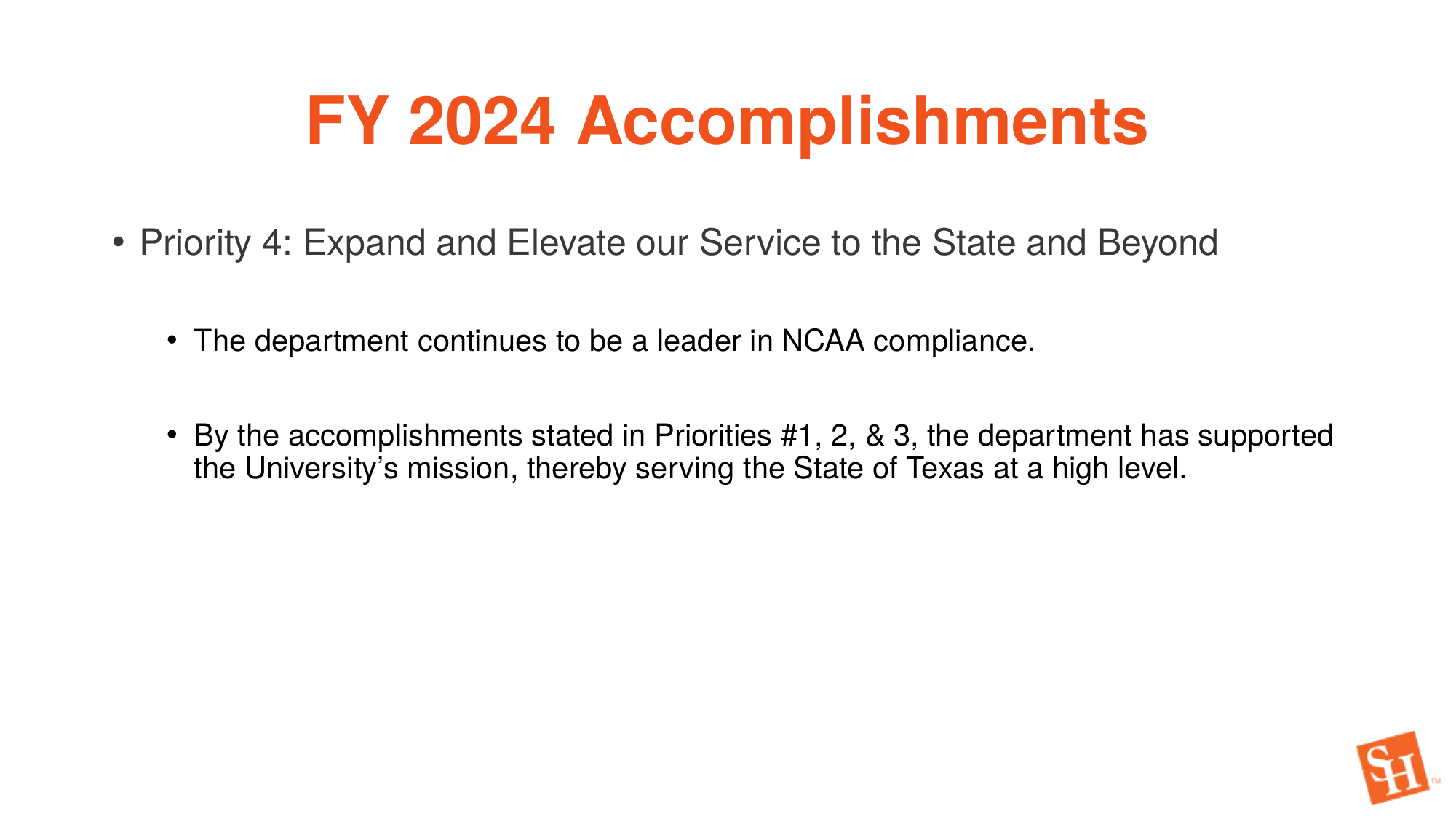

# FY 2024 Accomplishments
Priority 4: Expand and Elevate our Service to the State and Beyond

The department continues to be a leader in NCAA compliance.

By the accomplishments stated in Priorities #1, 2, & 3, the department has supported the University’s mission, thereby serving the State of Texas at a high level.